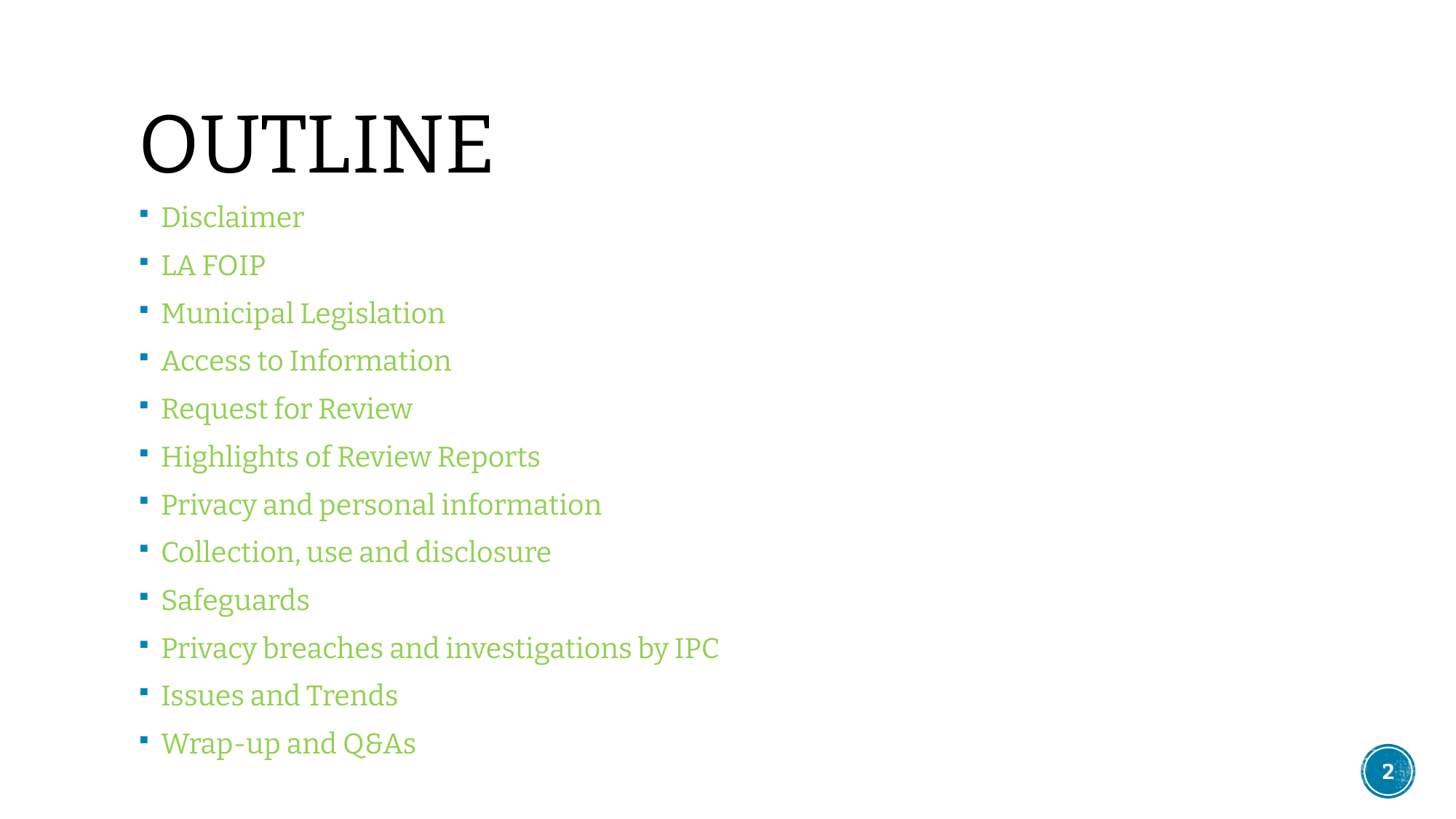

# Outline
Disclaimer
LA FOIP
Municipal Legislation
Access to Information
Request for Review
Highlights of Review Reports
Privacy and personal information
Collection, use and disclosure
Safeguards
Privacy breaches and investigations by IPC
Issues and Trends
Wrap-up and Q&As

2